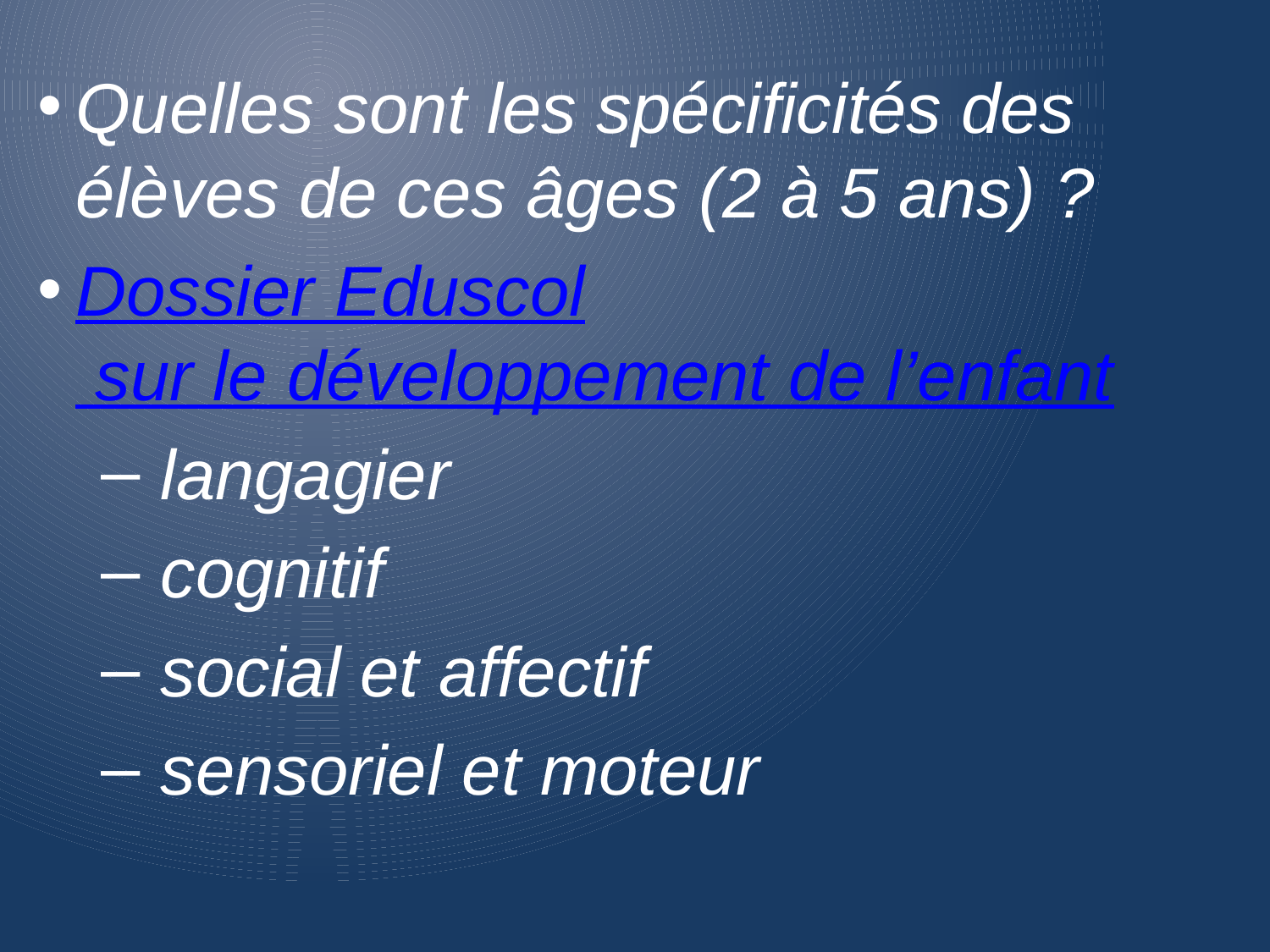

Quelles sont les spécificités des élèves de ces âges (2 à 5 ans) ?
Dossier Eduscol sur le développement de l’enfant
 langagier
 cognitif
 social et affectif
 sensoriel et moteur